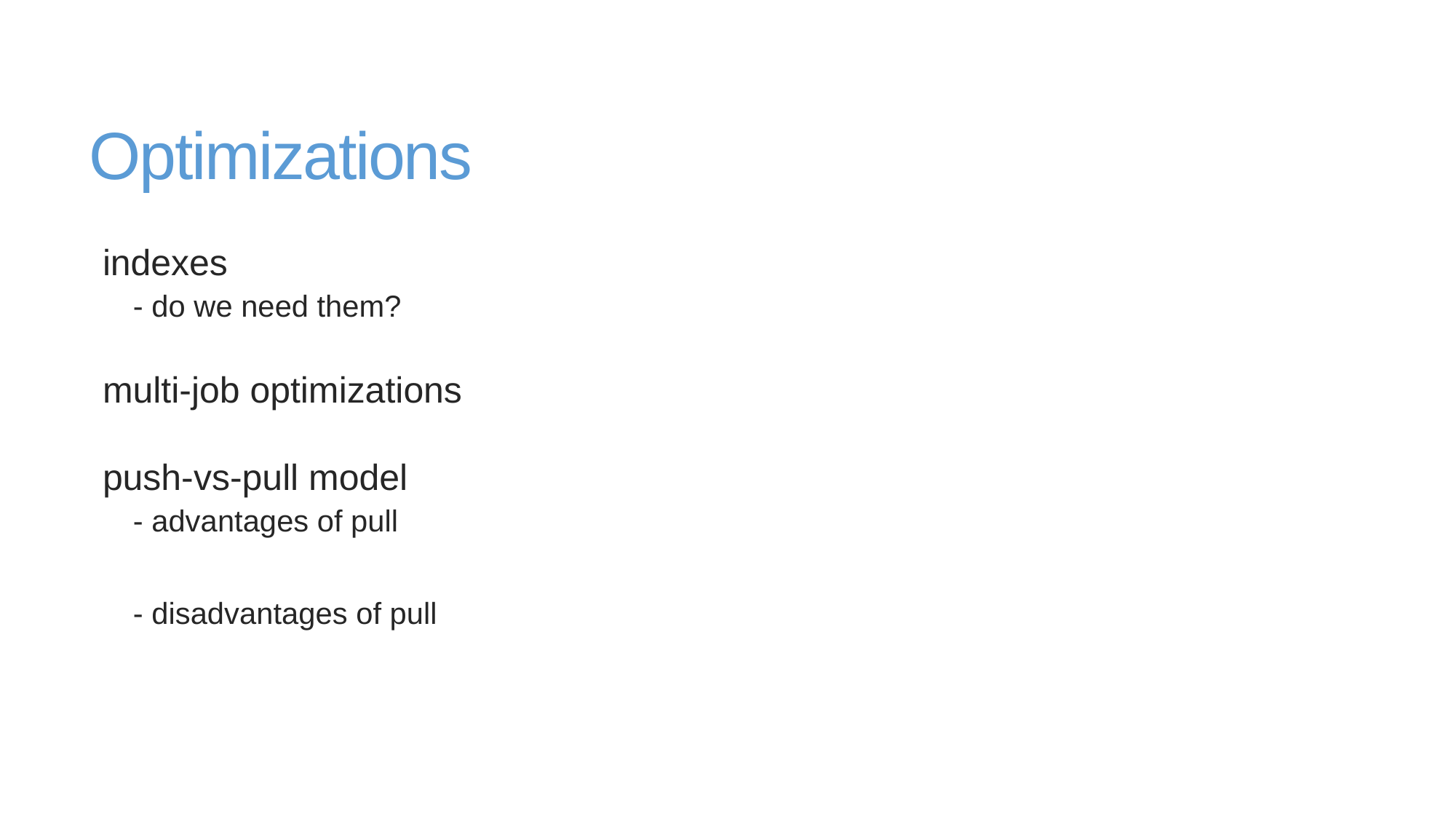

# Optimizations
indexes
- do we need them?

multi-job optimizations

push-vs-pull model
- advantages of pull

- disadvantages of pull